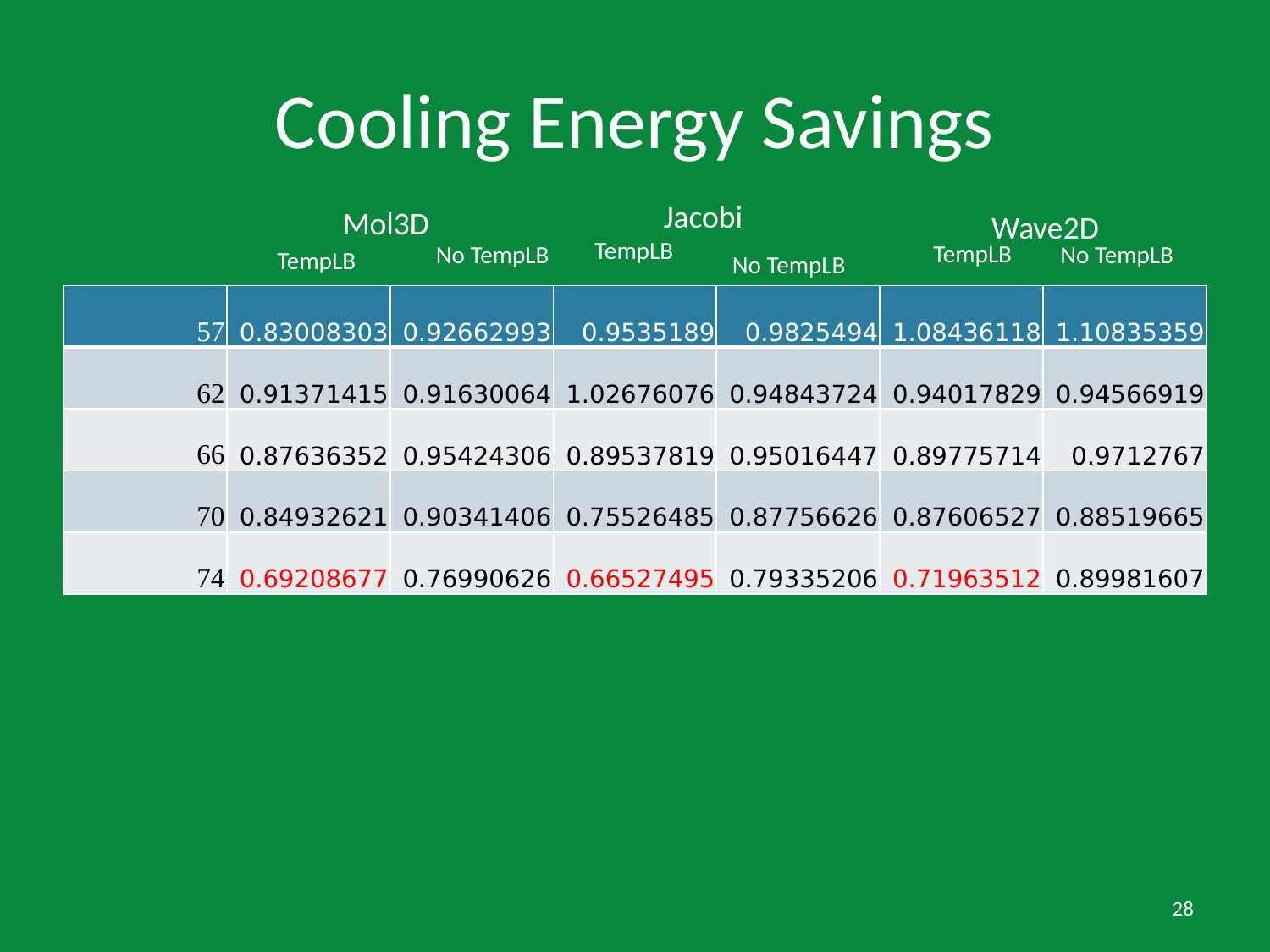

# Cooling Energy Savings
              Jacobi
               TempLB
               TempLB
               Mol3D
               TempLB
              Wave2D
No TempLB
No TempLB
No TempLB
| 57 | 0.83008303 | 0.92662993 | 0.9535189 | 0.9825494 | 1.08436118 | 1.10835359 |
| --- | --- | --- | --- | --- | --- | --- |
| 62 | 0.91371415 | 0.91630064 | 1.02676076 | 0.94843724 | 0.94017829 | 0.94566919 |
| 66 | 0.87636352 | 0.95424306 | 0.89537819 | 0.95016447 | 0.89775714 | 0.9712767 |
| 70 | 0.84932621 | 0.90341406 | 0.75526485 | 0.87756626 | 0.87606527 | 0.88519665 |
| 74 | 0.69208677 | 0.76990626 | 0.66527495 | 0.79335206 | 0.71963512 | 0.89981607 |
28